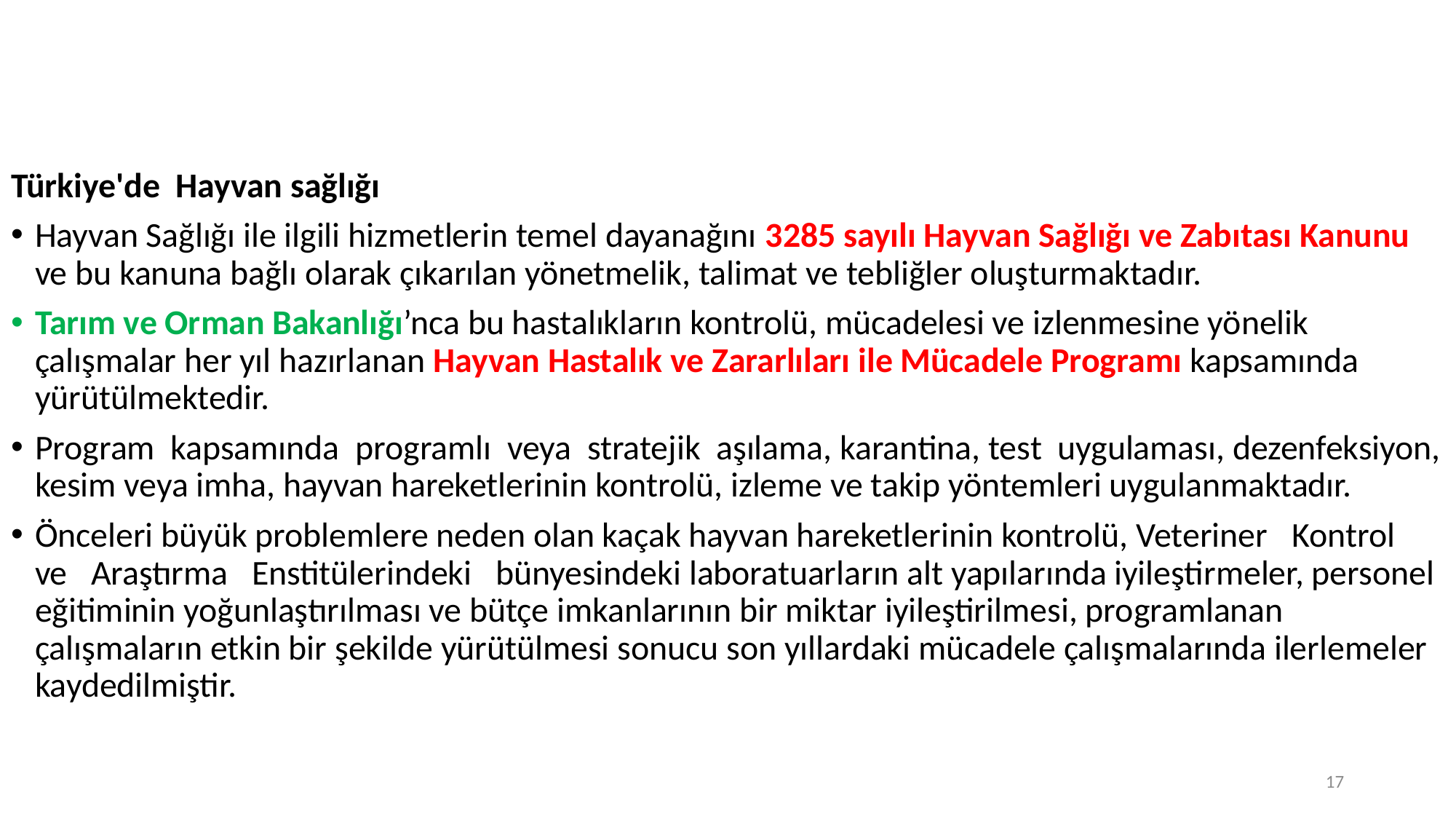

Türkiye'de  Hayvan sağlığı
Hayvan Sağlığı ile ilgili hizmetlerin temel dayanağını 3285 sayılı Hayvan Sağlığı ve Zabıtası Kanunu ve bu kanuna bağlı olarak çıkarılan yönetmelik, talimat ve tebliğler oluşturmaktadır.
Tarım ve Orman Bakanlığı’nca bu hastalıkların kontrolü, mücadelesi ve izlenmesine yönelik çalışmalar her yıl hazırlanan Hayvan Hastalık ve Zararlıları ile Mücadele Programı kapsamında yürütülmektedir.
Program  kapsamında  programlı  veya  stratejik  aşılama, karantina, test  uygulaması, dezenfeksiyon, kesim veya imha, hayvan hareketlerinin kontrolü, izleme ve takip yöntemleri uygulanmaktadır.
Önceleri büyük problemlere neden olan kaçak hayvan hareketlerinin kontrolü, Veteriner   Kontrol   ve   Araştırma   Enstitülerindeki   bünyesindeki laboratuarların alt yapılarında iyileştirmeler, personel eğitiminin yoğunlaştırılması ve bütçe imkanlarının bir miktar iyileştirilmesi, programlanan çalışmaların etkin bir şekilde yürütülmesi sonucu son yıllardaki mücadele çalışmalarında ilerlemeler kaydedilmiştir.

17